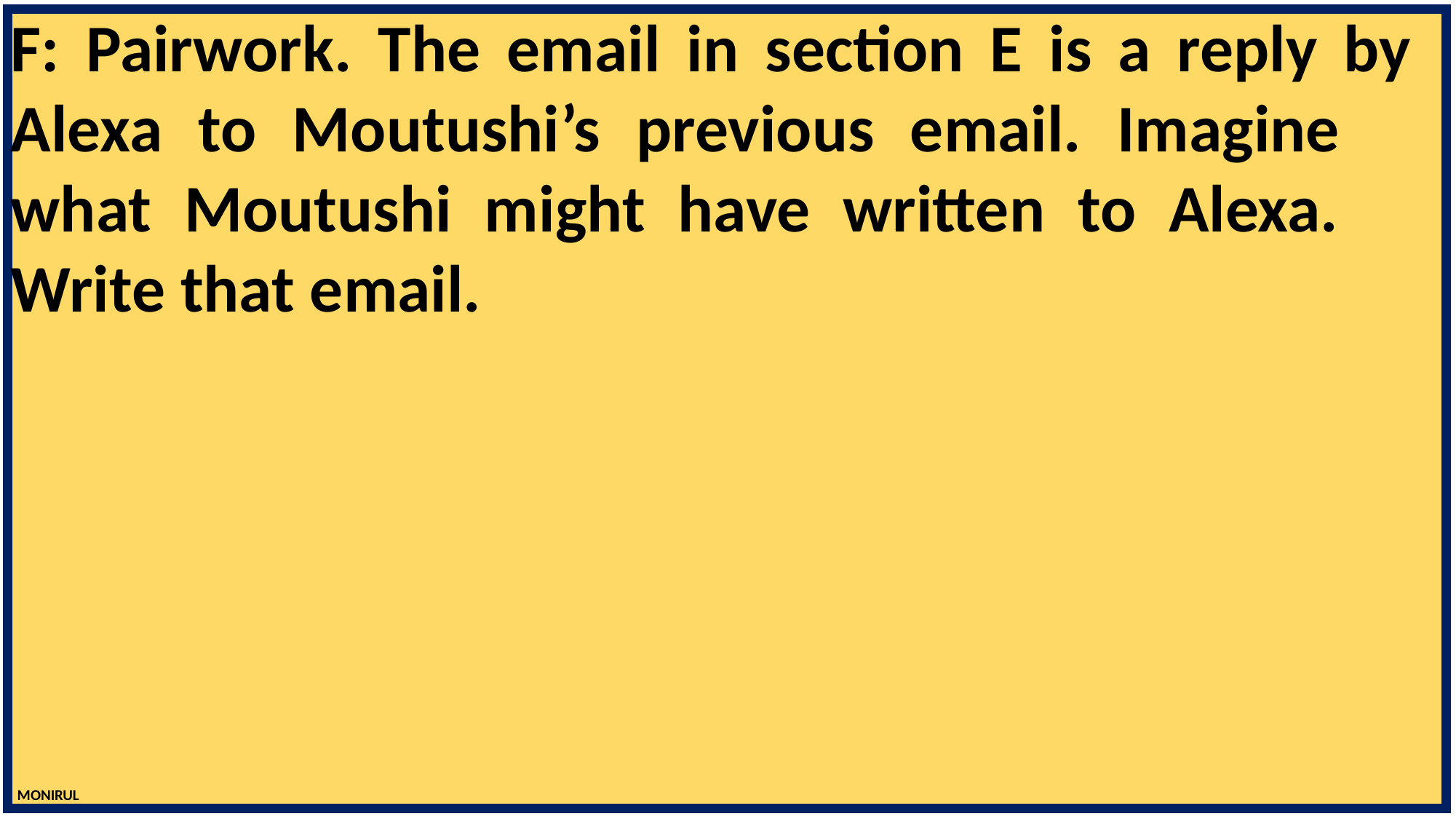

F: Pairwork. The email in section E is a reply by 	Alexa to Moutushi’s previous email. Imagine 	what Moutushi might have written to Alexa. 	Write that email.